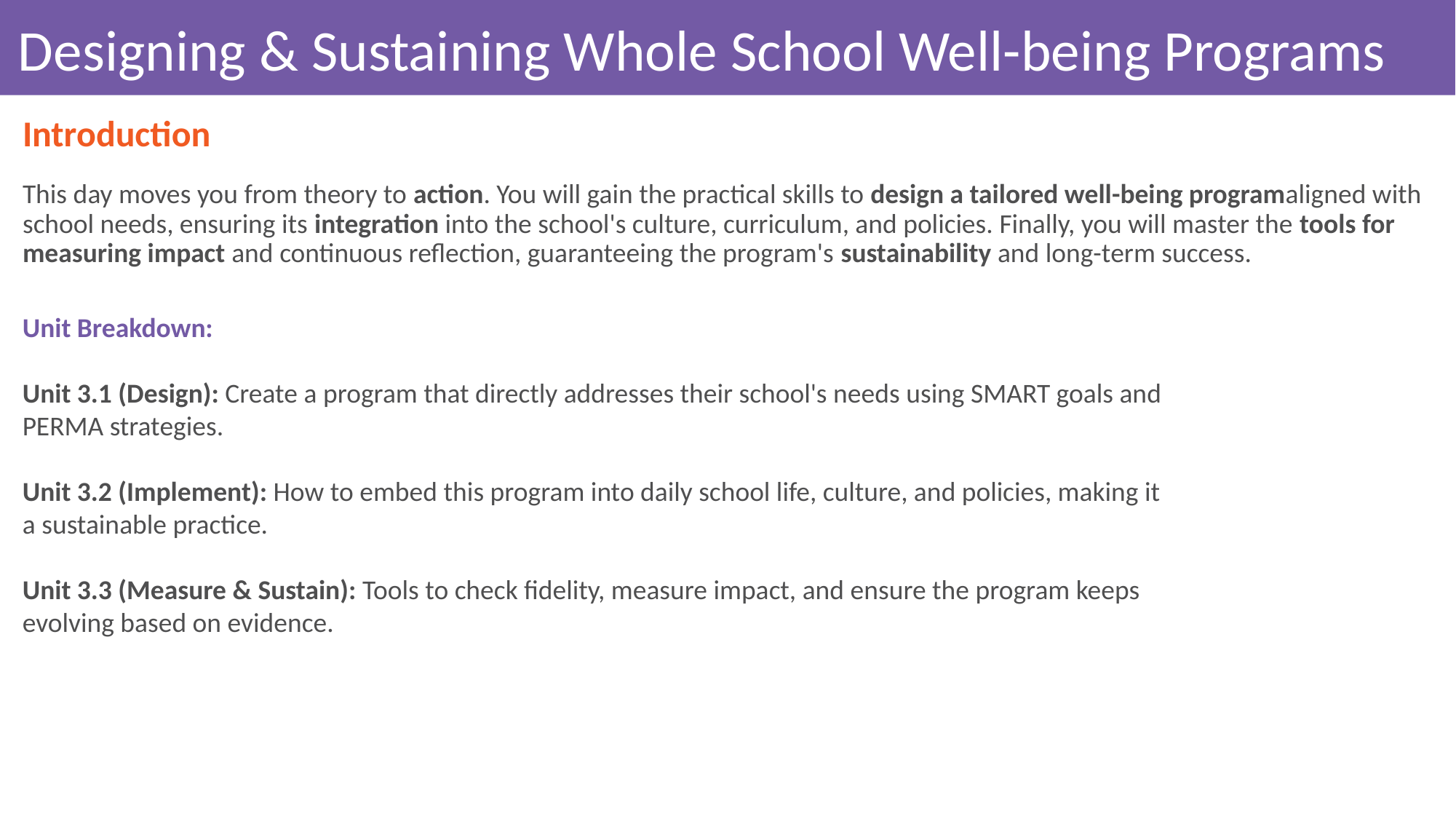

# Designing & Sustaining Whole School Well-being Programs
Introduction
This day moves you from theory to action. You will gain the practical skills to design a tailored well-being programaligned with school needs, ensuring its integration into the school's culture, curriculum, and policies. Finally, you will master the tools for measuring impact and continuous reflection, guaranteeing the program's sustainability and long-term success.

Unit Breakdown:

Unit 3.1 (Design): Create a program that directly addresses their school's needs using SMART goals and PERMA strategies.

Unit 3.2 (Implement): How to embed this program into daily school life, culture, and policies, making it a sustainable practice.

Unit 3.3 (Measure & Sustain): Tools to check fidelity, measure impact, and ensure the program keeps evolving based on evidence.